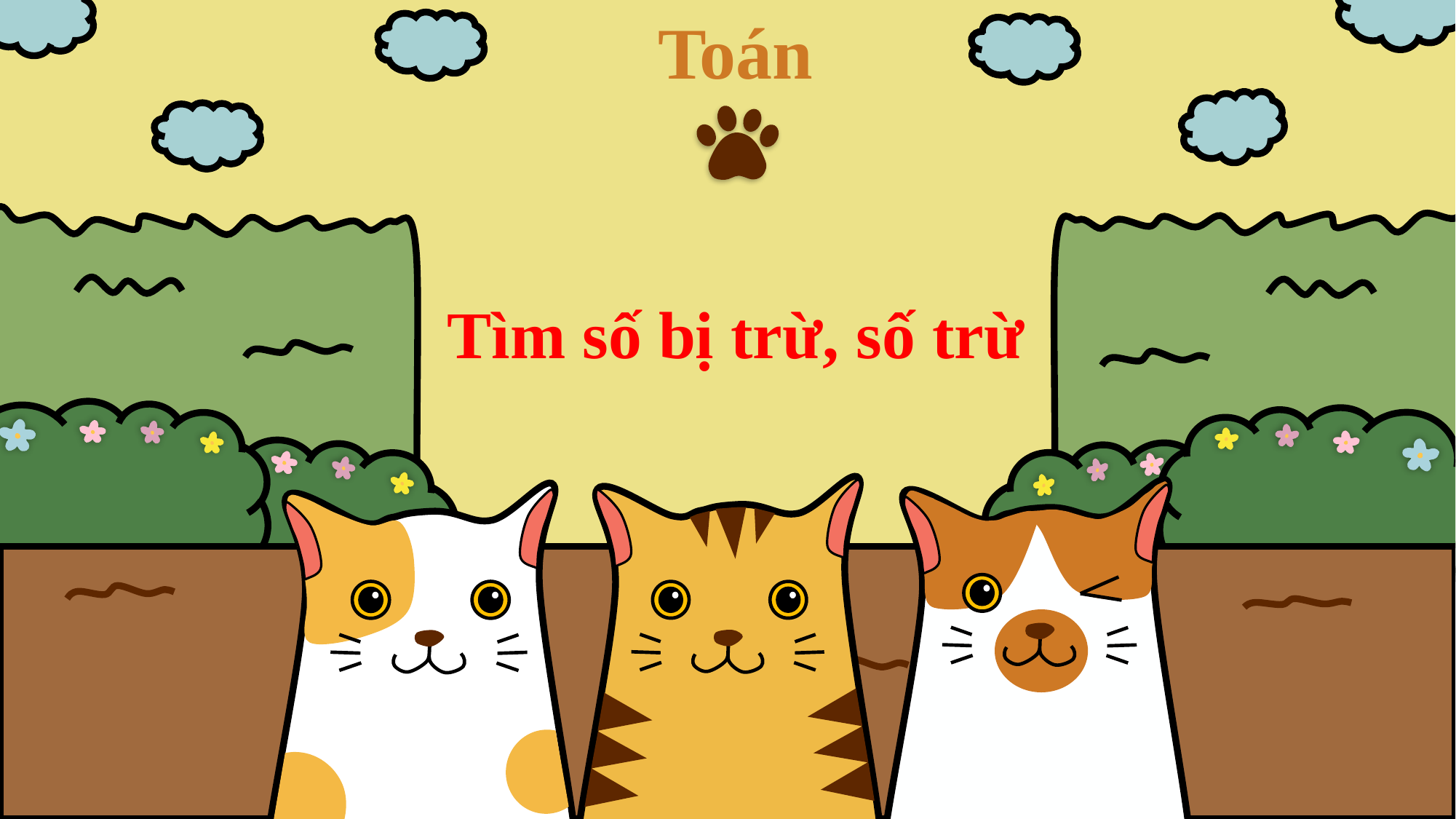

Toán

# Tìm số bị trừ, số trừ